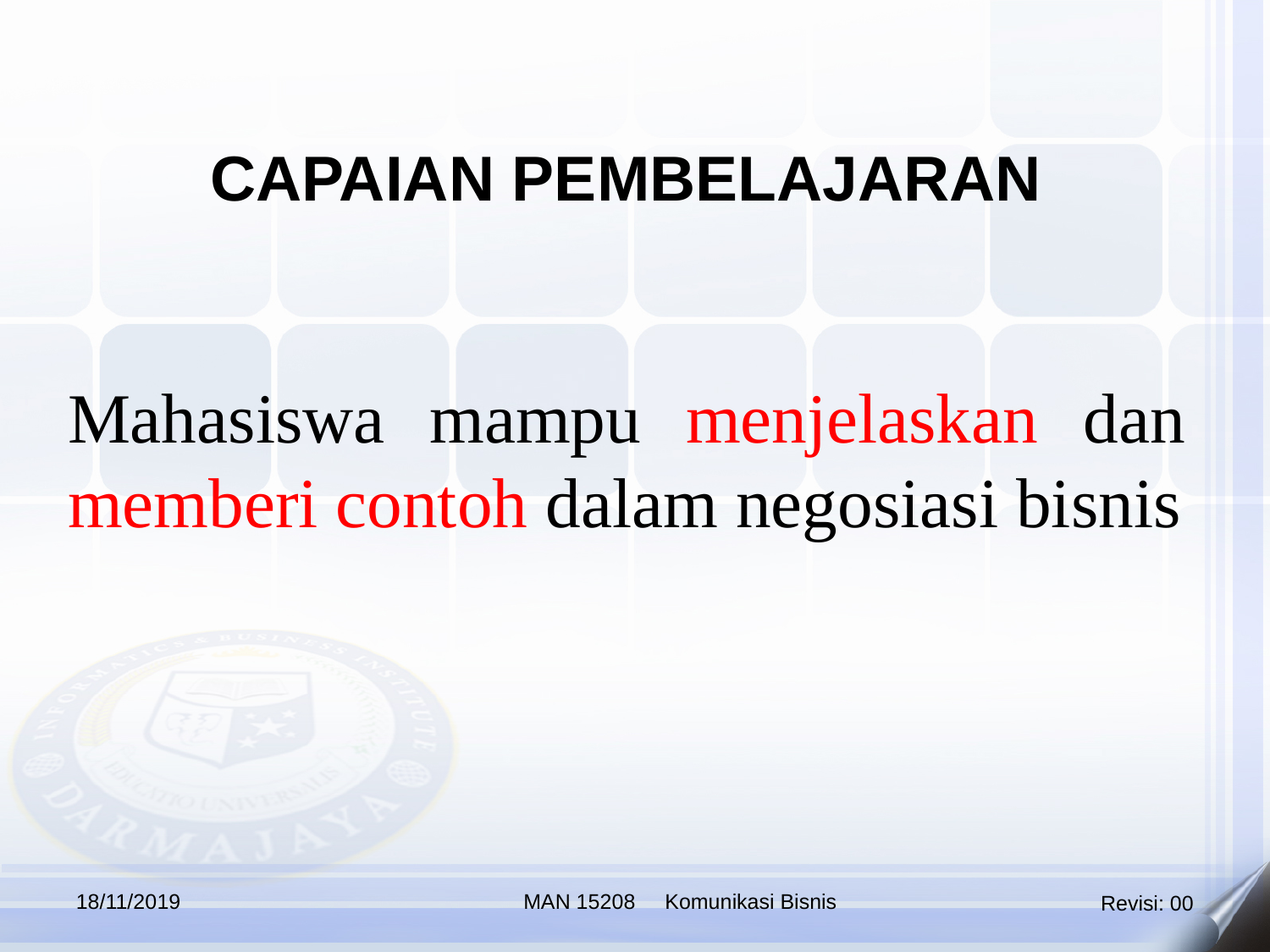

CAPAIAN PEMBELAJARAN
Mahasiswa mampu menjelaskan dan memberi contoh dalam negosiasi bisnis
18/11/2019
MAN 15208     Komunikasi Bisnis